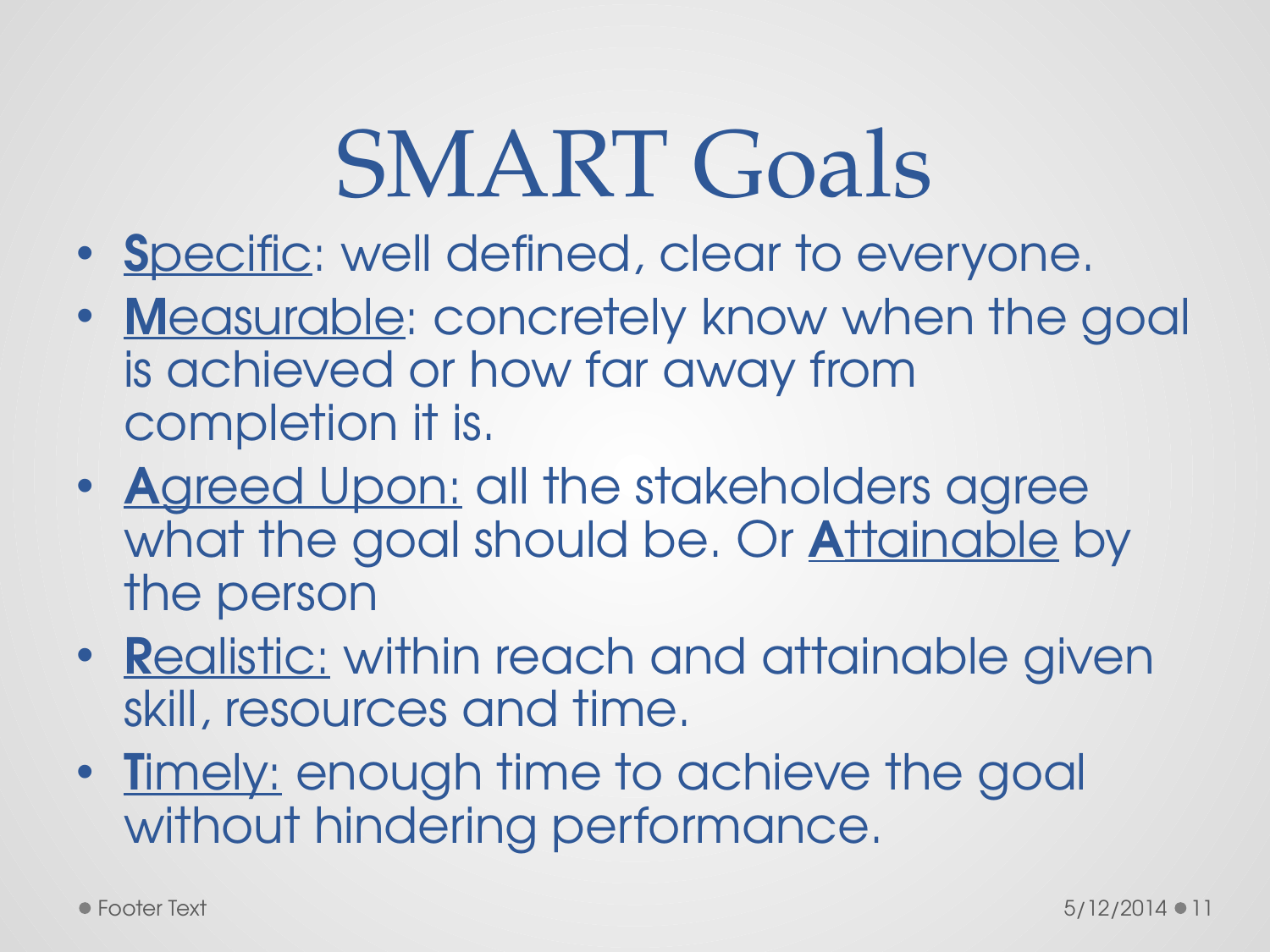

# SMART Goals
Specific: well defined, clear to everyone.
Measurable: concretely know when the goal is achieved or how far away from completion it is.
Agreed Upon: all the stakeholders agree what the goal should be. Or Attainable by the person
Realistic: within reach and attainable given skill, resources and time.
Timely: enough time to achieve the goal without hindering performance.

Footer Text
5/12/2014
11